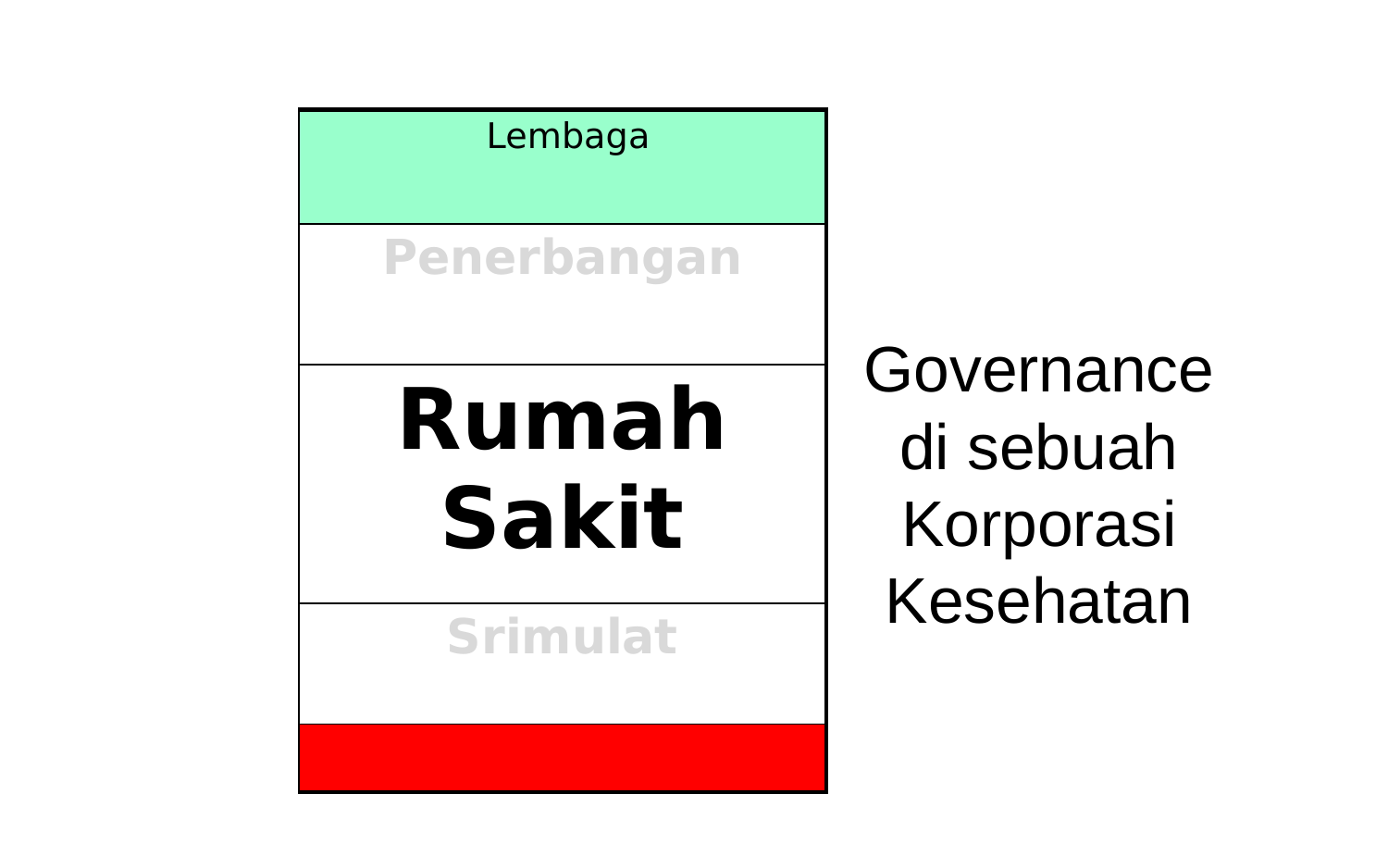

| Lembaga |
| --- |
| Penerbangan |
| Rumah Sakit |
| Srimulat |
|  |

Governance di sebuah Korporasi Kesehatan
Lembaga Pengawas
???

17